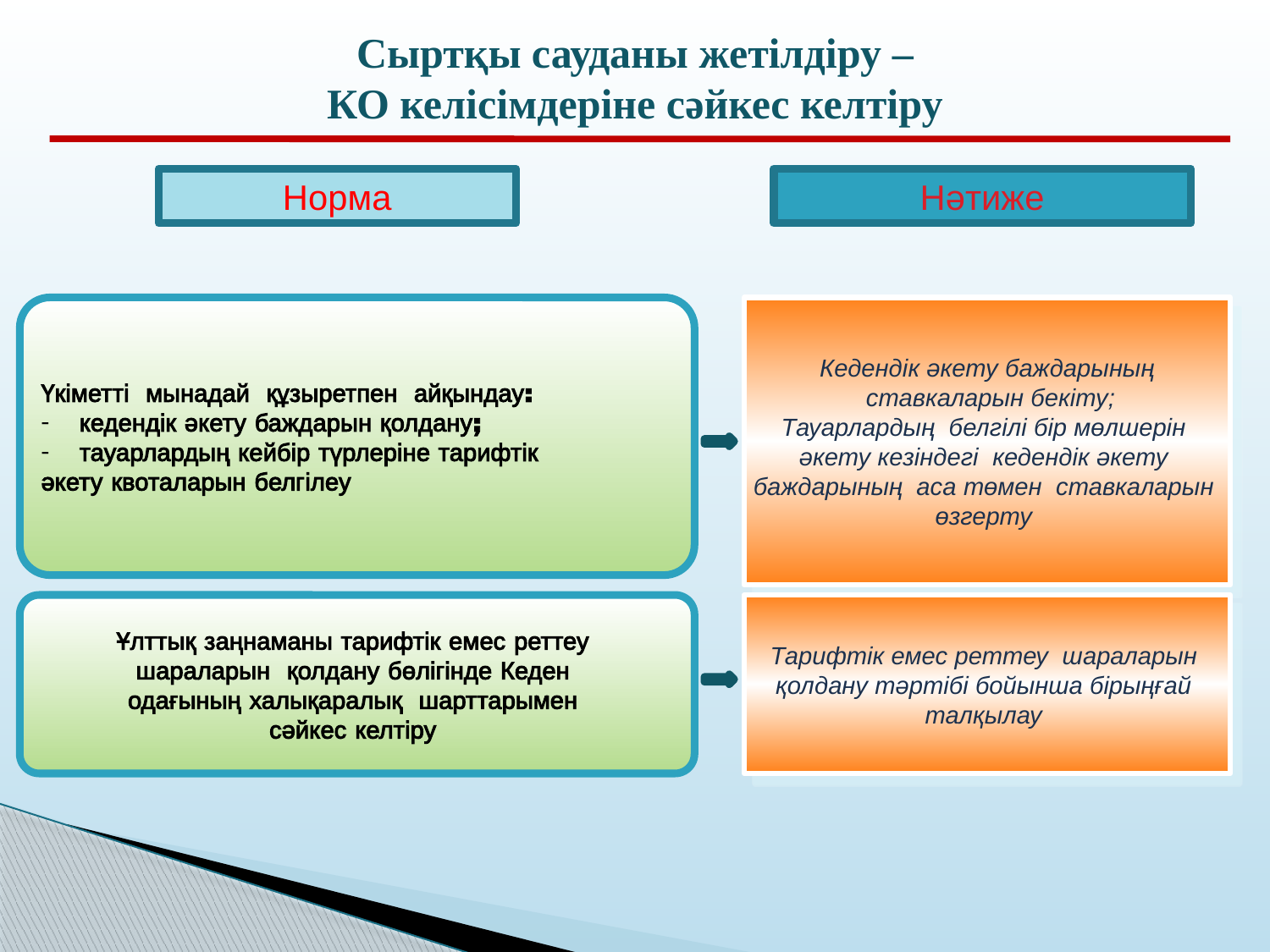

Сыртқы сауданы жетілдіру –
КО келісімдеріне сәйкес келтіру
Норма
Нәтиже
Үкіметті  мынадай  құзыретпен  айқындау:
 кедендік әкету баждарын қолдану;
 тауарлардың кейбір түрлеріне тарифтік
әкету квоталарын белгілеу

Кедендік әкету баждарының
 ставкаларын бекіту;
Тауарлардың  белгілі бір мөлшерін
әкету кезіндегі  кедендік әкету
баждарының  аса төмен  ставкаларын
өзгерту

Тарифтік емес реттеу  шараларын
қолдану тәртібі бойынша бірыңғай
талқылау
Ұлттық заңнаманы тарифтік емес реттеу
шараларын  қолдану бөлігінде Кеден
одағының халықаралық  шарттарымен
сәйкес келтіру